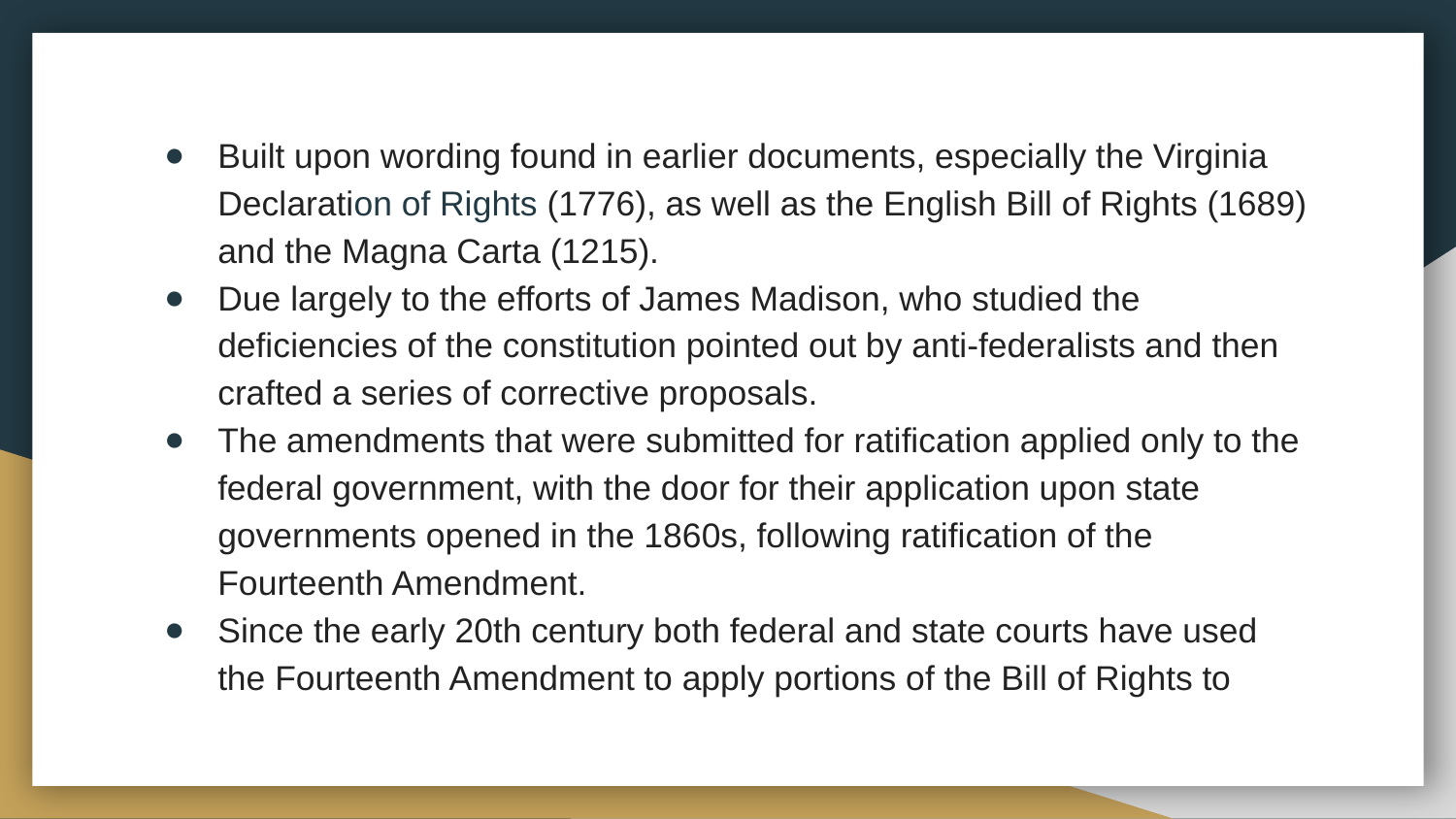

Built upon wording found in earlier documents, especially the Virginia Declaration of Rights (1776), as well as the English Bill of Rights (1689) and the Magna Carta (1215).
Due largely to the efforts of James Madison, who studied the deficiencies of the constitution pointed out by anti-federalists and then crafted a series of corrective proposals.
The amendments that were submitted for ratification applied only to the federal government, with the door for their application upon state governments opened in the 1860s, following ratification of the Fourteenth Amendment.
Since the early 20th century both federal and state courts have used the Fourteenth Amendment to apply portions of the Bill of Rights to